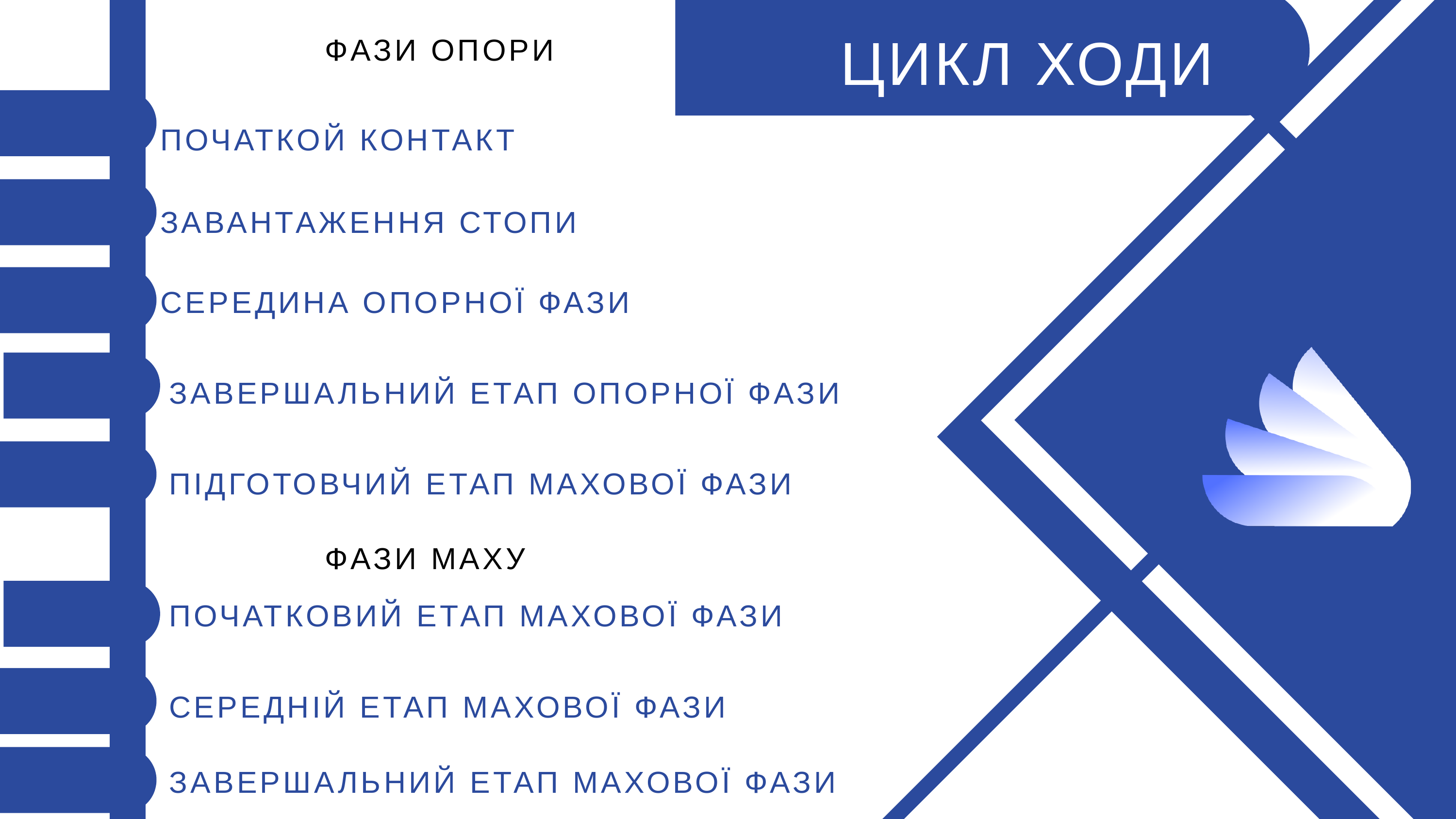

ФАЗИ ОПОРИ

ЦИКЛ ХОДИ

ПОЧАТКОЙ КОНТАКТ

ЗАВАНТАЖЕННЯ СТОПИ

СЕРЕДИНА ОПОРНОЇ ФАЗИ

ЗАВЕРШАЛЬНИЙ ЕТАП ОПОРНОЇ ФАЗИ

ПІДГОТОВЧИЙ ЕТАП МАХОВОЇ ФАЗИ
ФАЗИ МАХУ

ПОЧАТКОВИЙ ЕТАП МАХОВОЇ ФАЗИ

СЕРЕДНІЙ ЕТАП МАХОВОЇ ФАЗИ

ЗАВЕРШАЛЬНИЙ ЕТАП МАХОВОЇ ФАЗИ